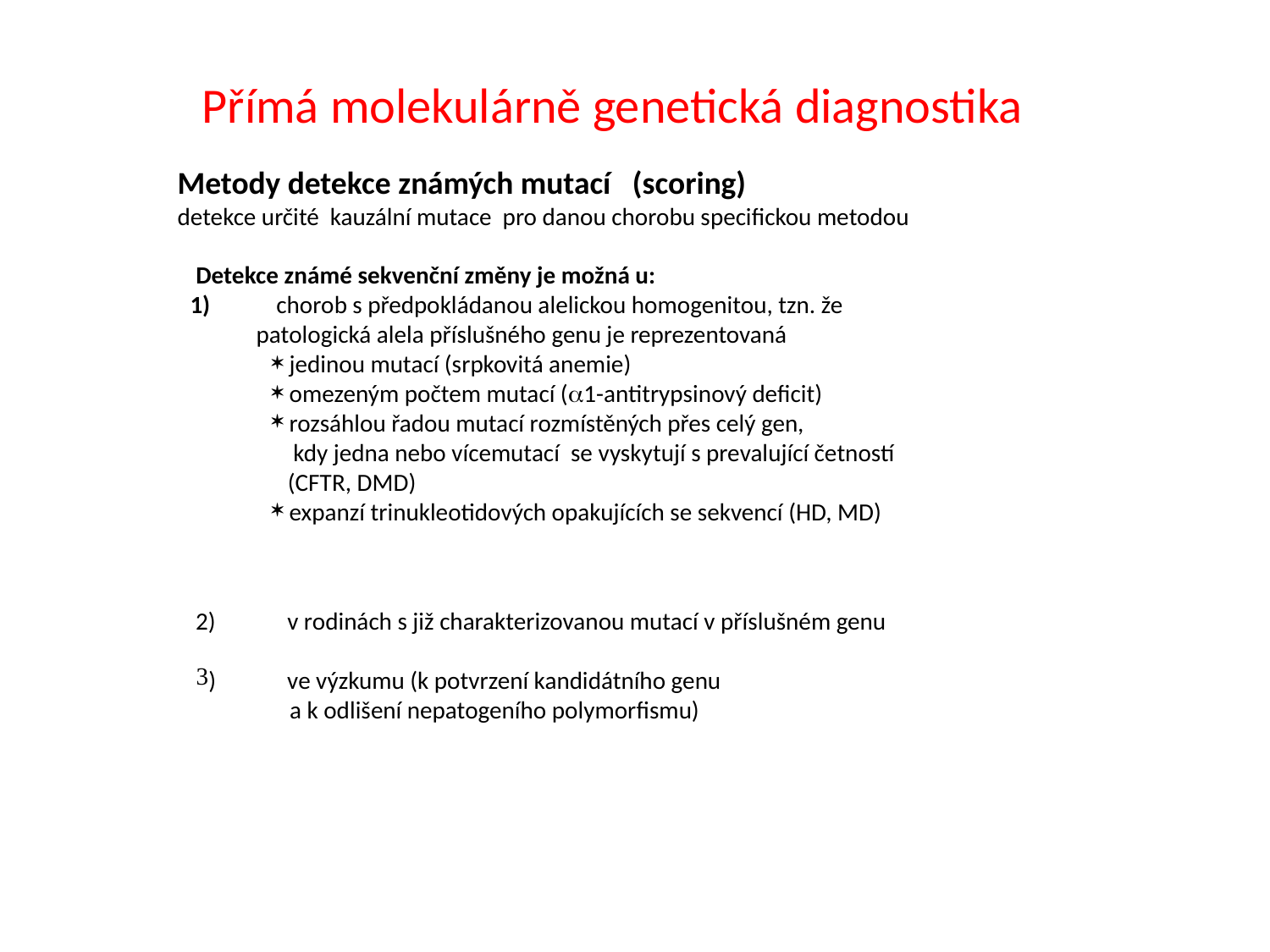

Přímá molekulárně genetická diagnostika
Metody detekce známých mutací   (scoring)
detekce určité  kauzální mutace  pro danou chorobu specifickou metodou

 Detekce známé sekvenční změny je možná u:
       chorob s předpokládanou alelickou homogenitou, tzn. že
            patologická alela příslušného genu je reprezentovaná
 jedinou mutací (srpkovitá anemie)
 omezeným počtem mutací (α1-antitrypsinový deficit)
 rozsáhlou řadou mutací rozmístěných přes celý gen,
    kdy jedna nebo vícemutací  se vyskytují s prevalující četností
   (CFTR, DMD)
 expanzí trinukleotidových opakujících se sekvencí (HD, MD)

        v rodinách s již charakterizovanou mutací v příslušném genu

)             ve výzkumu (k potvrzení kandidátního genu
                 a k odlišení nepatogeního polymorfismu)